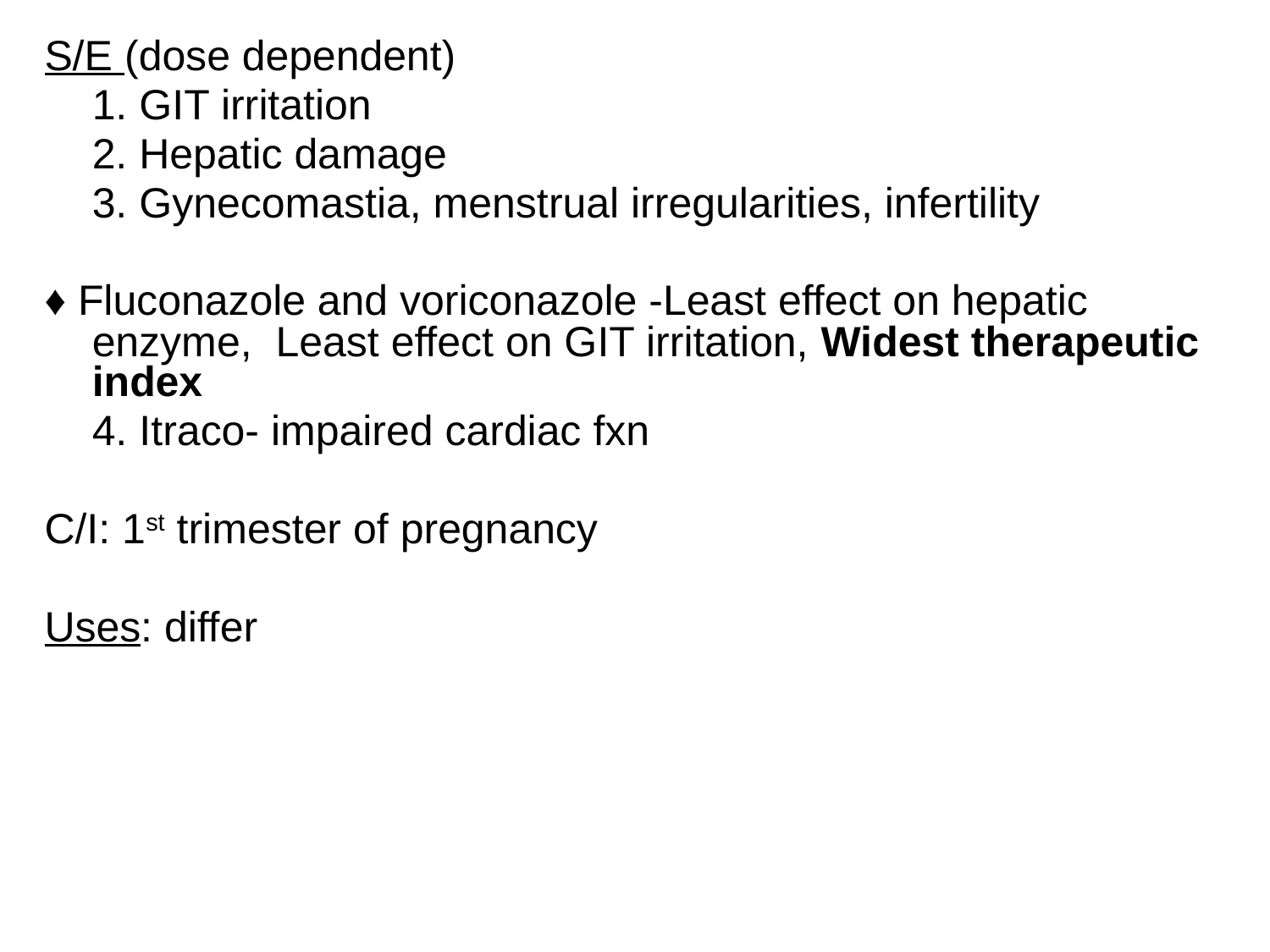

S/E (dose dependent)
	1. GIT irritation
	2. Hepatic damage
	3. Gynecomastia, menstrual irregularities, infertility

♦ Fluconazole and voriconazole -Least effect on hepatic enzyme,  Least effect on GIT irritation, Widest therapeutic index
	4. Itraco- impaired cardiac fxn

C/I: 1st trimester of pregnancy

Uses: differ